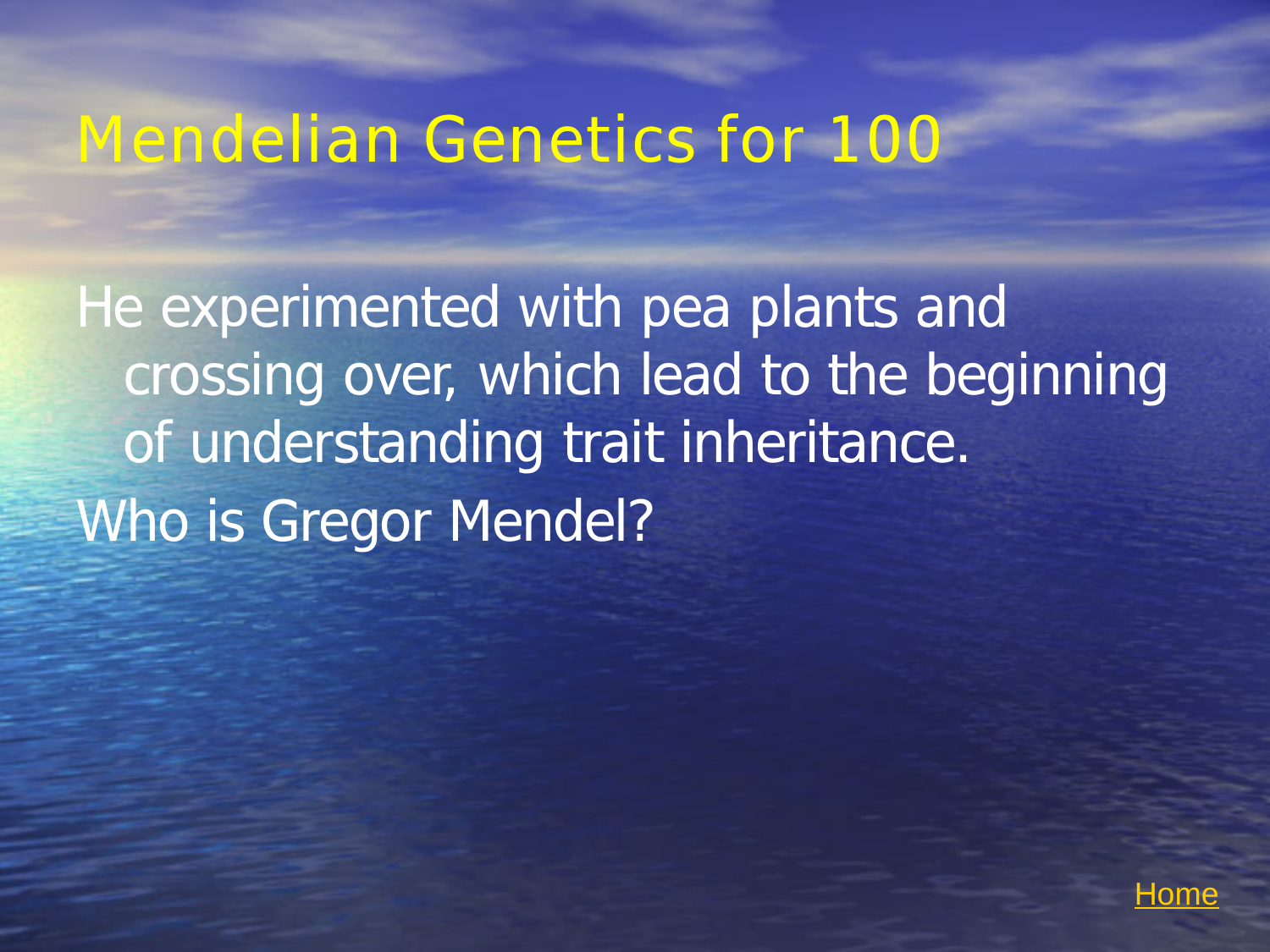

# Mendelian Genetics for 100
He experimented with pea plants and crossing over, which lead to the beginning of understanding trait inheritance.
Who is Gregor Mendel?

Home